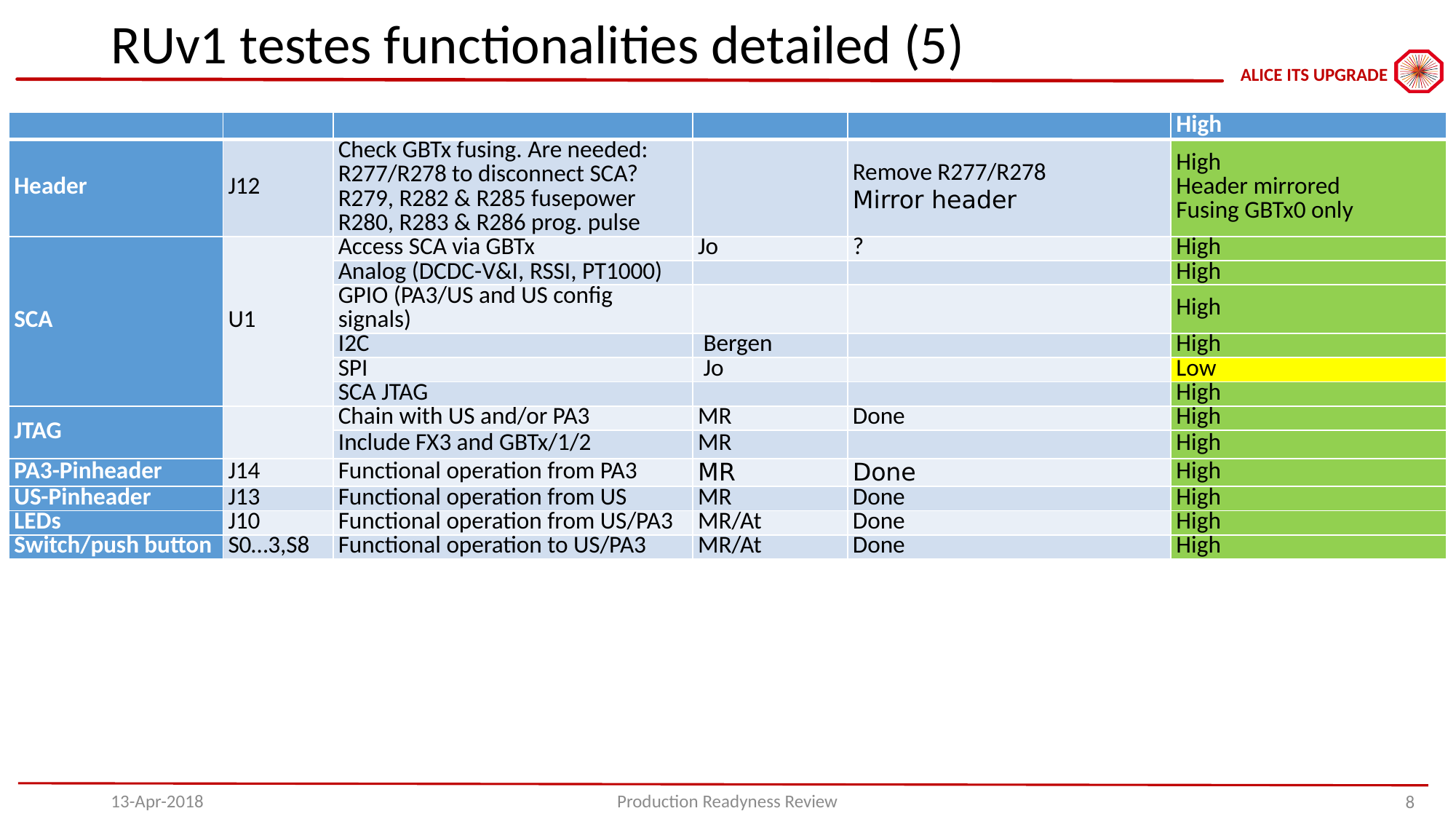

# RUv1 testes functionalities detailed (5)

|  |  |  |  |  | High |
| --- | --- | --- | --- | --- | --- |
| Header | J12 | Check GBTx fusing. Are needed: R277/R278 to disconnect SCA? R279, R282 & R285 fusepower R280, R283 & R286 prog. pulse |  | Remove R277/R278 Mirror header | High Header mirrored Fusing GBTx0 only |
| SCA | U1 | Access SCA via GBTx | Jo | ? | High |
|  |  | Analog (DCDC-V&I, RSSI, PT1000) |  |  | High |
|  |  | GPIO (PA3/US and US config signals) |  |  | High |
|  |  | I2C | Bergen |  | High |
|  |  | SPI | Jo |  | Low |
|  |  | SCA JTAG |  |  | High |
| JTAG |  | Chain with US and/or PA3 | MR | Done | High |
|  |  | Include FX3 and GBTx/1/2 | MR |  | High |
| PA3-Pinheader | J14 | Functional operation from PA3 | MR | Done | High |
| US-Pinheader | J13 | Functional operation from US | MR | Done | High |
| LEDs | J10 | Functional operation from US/PA3 | MR/At | Done | High |
| Switch/push button | S0…3,S8 | Functional operation to US/PA3 | MR/At | Done | High |
13-Apr-2018
Production Readyness Review
8